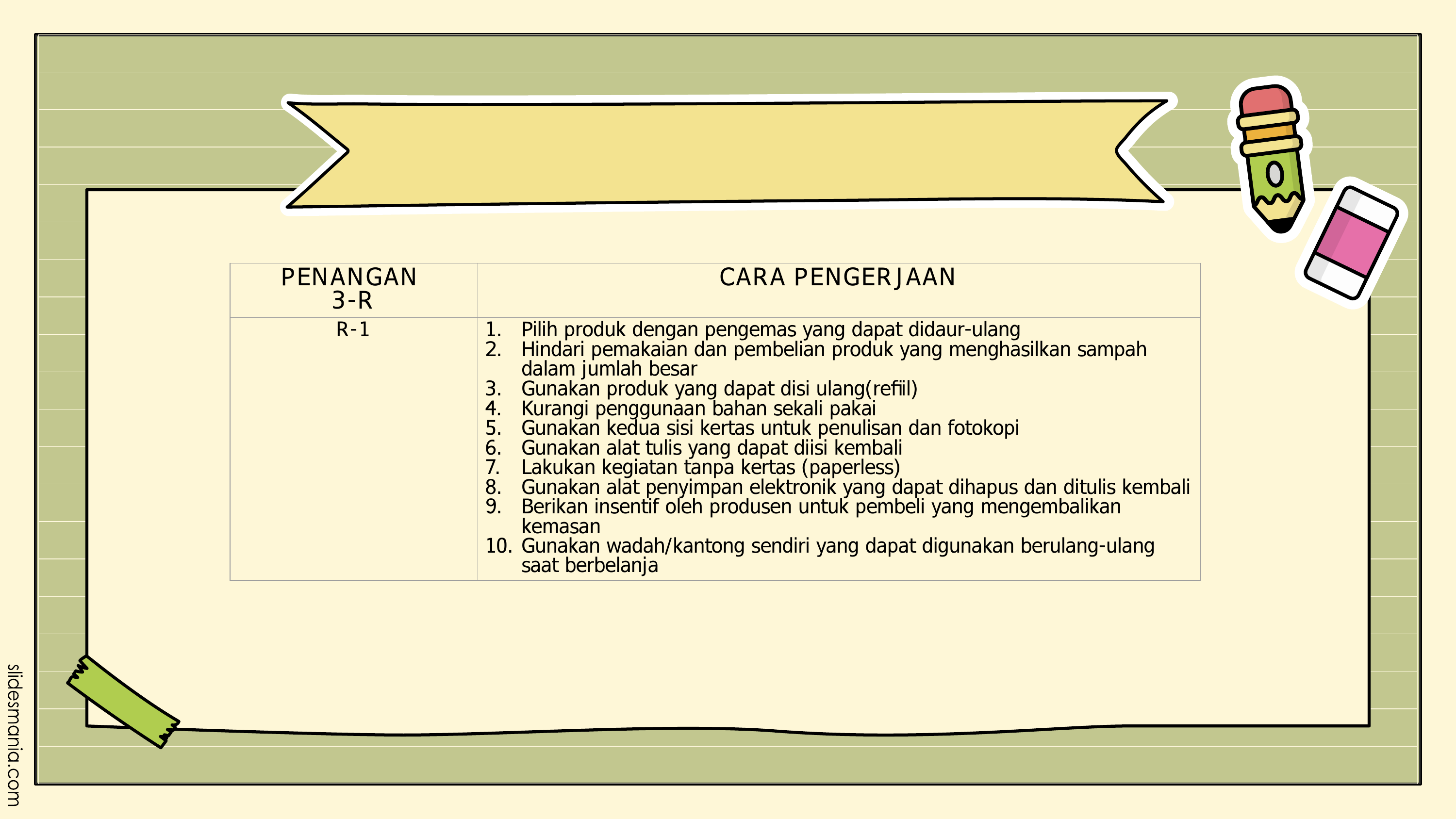

| PENANGAN 3-R | CARA PENGERJAAN |
| --- | --- |
| R-1 | Pilih produk dengan pengemas yang dapat didaur-ulang Hindari pemakaian dan pembelian produk yang menghasilkan sampah dalam jumlah besar Gunakan produk yang dapat disi ulang(refiil) Kurangi penggunaan bahan sekali pakai Gunakan kedua sisi kertas untuk penulisan dan fotokopi Gunakan alat tulis yang dapat diisi kembali Lakukan kegiatan tanpa kertas (paperless) Gunakan alat penyimpan elektronik yang dapat dihapus dan ditulis kembali Berikan insentif oleh produsen untuk pembeli yang mengembalikan kemasan Gunakan wadah/kantong sendiri yang dapat digunakan berulang-ulang saat berbelanja |